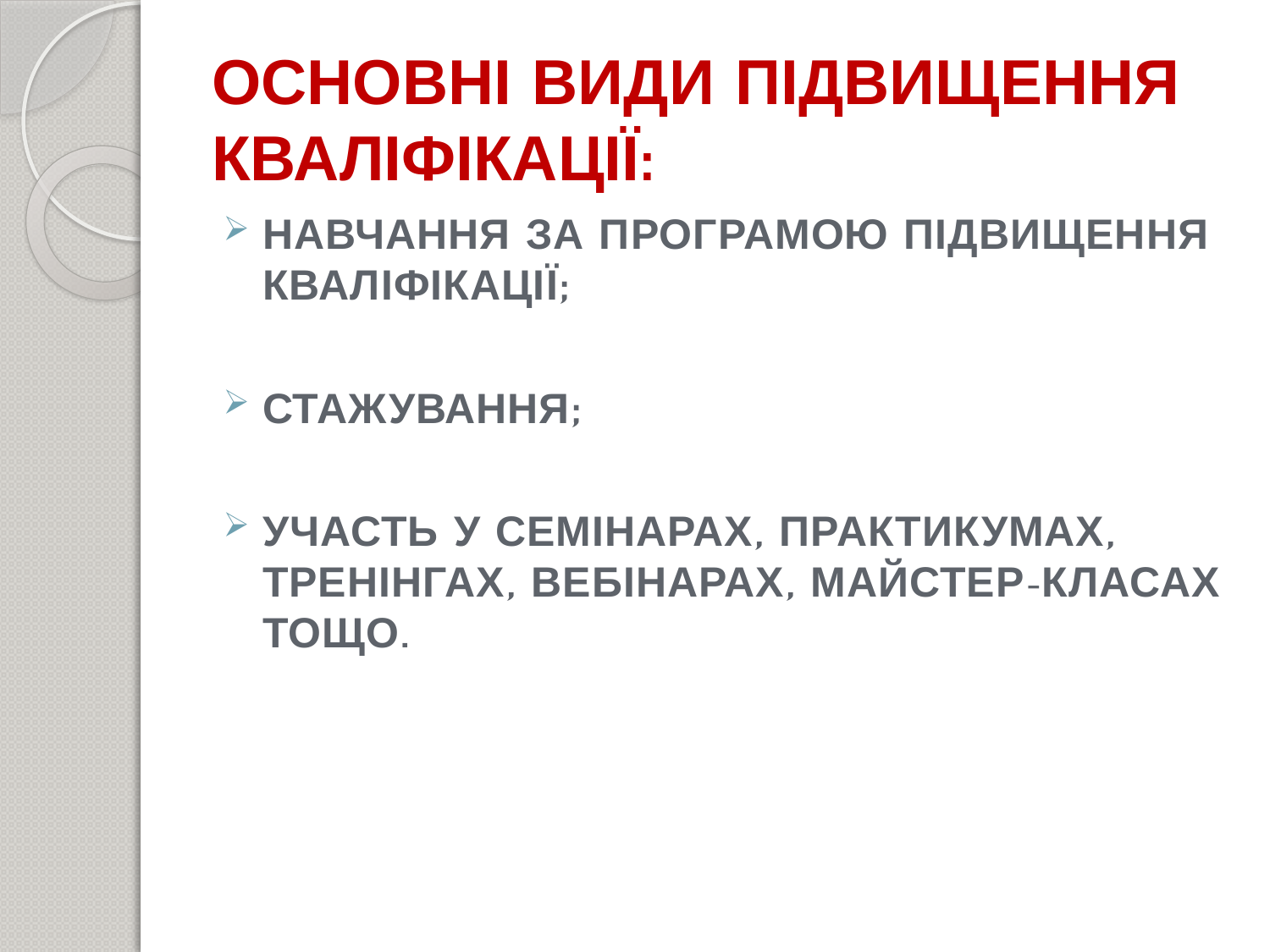

# ОСНОВНІ ВИДИ ПІДВИЩЕННЯ КВАЛІФІКАЦІЇ:
НАВЧАННЯ ЗА ПРОГРАМОЮ ПІДВИЩЕННЯ КВАЛІФІКАЦІЇ;

СТАЖУВАННЯ;

УЧАСТЬ У СЕМІНАРАХ, ПРАКТИКУМАХ, ТРЕНІНГАХ, ВЕБІНАРАХ, МАЙСТЕР-КЛАСАХ ТОЩО.